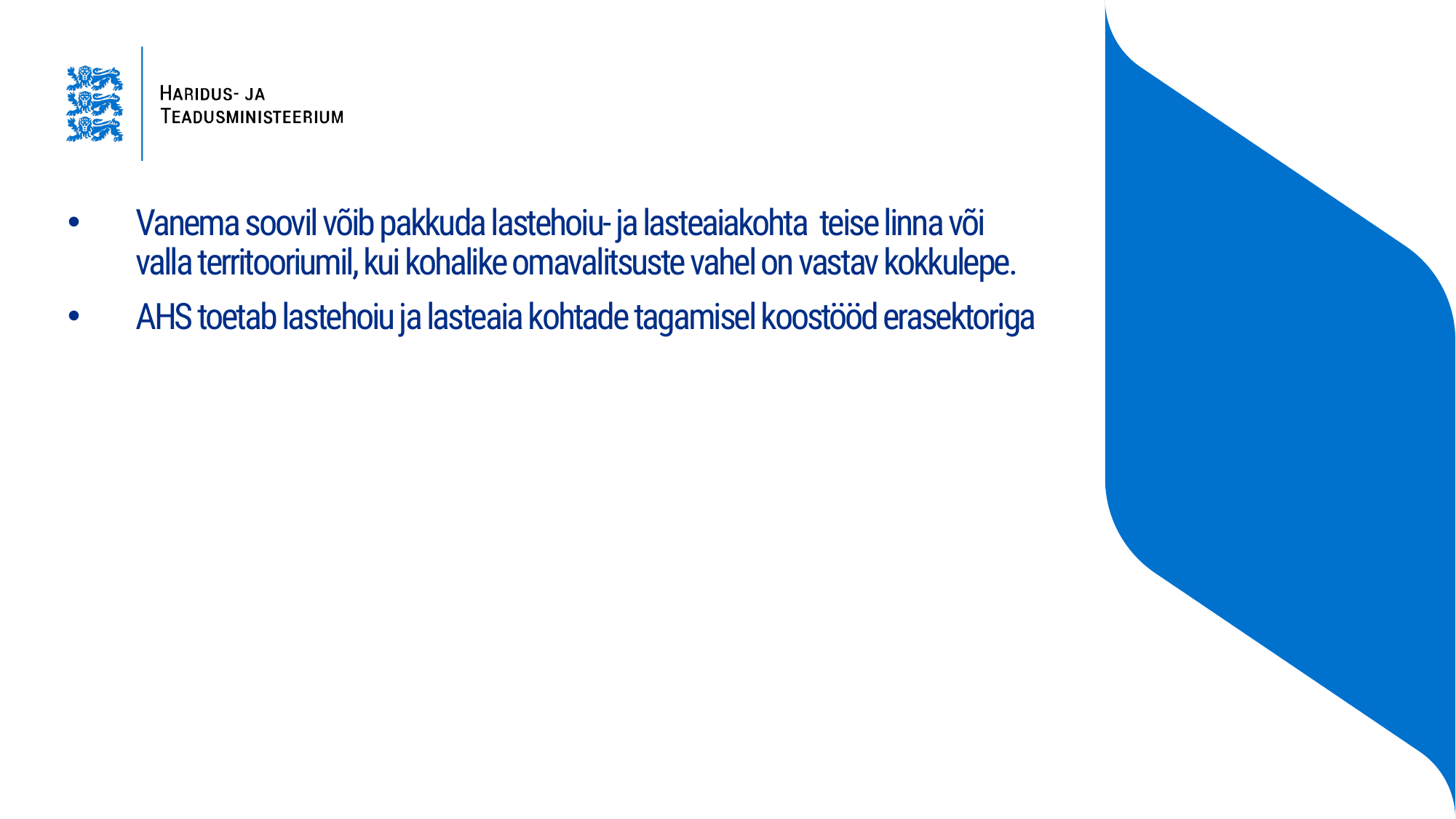

Vanema soovil võib pakkuda lastehoiu- ja lasteaiakohta  teise linna või valla territooriumil, kui kohalike omavalitsuste vahel on vastav kokkulepe.
AHS toetab lastehoiu ja lasteaia kohtade tagamisel koostööd erasektoriga